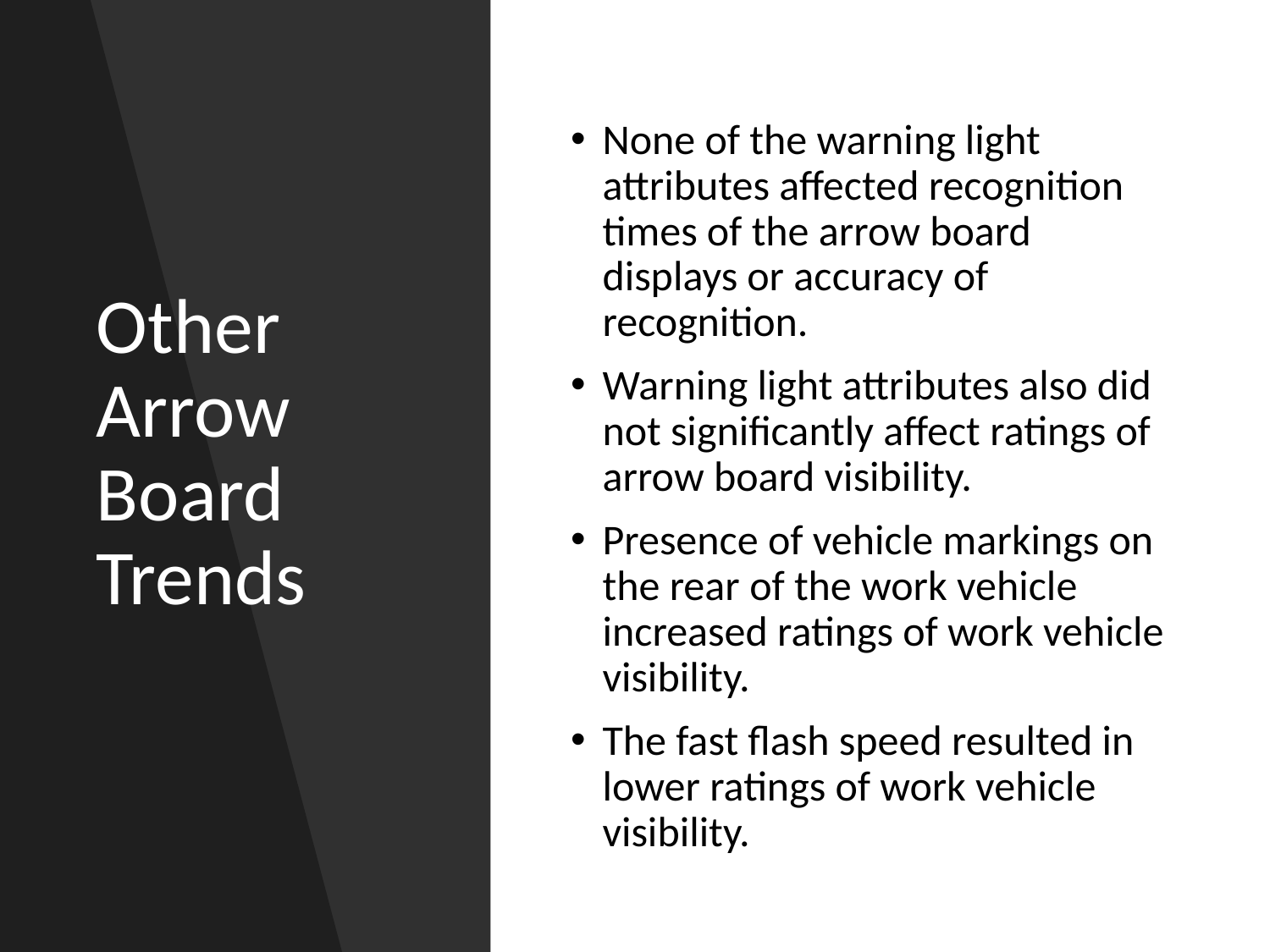

None of the warning light attributes affected recognition times of the arrow board displays or accuracy of recognition.
Warning light attributes also did not significantly affect ratings of arrow board visibility.
Presence of vehicle markings on the rear of the work vehicle increased ratings of work vehicle visibility.
The fast flash speed resulted in lower ratings of work vehicle visibility.
# Other Arrow Board Trends